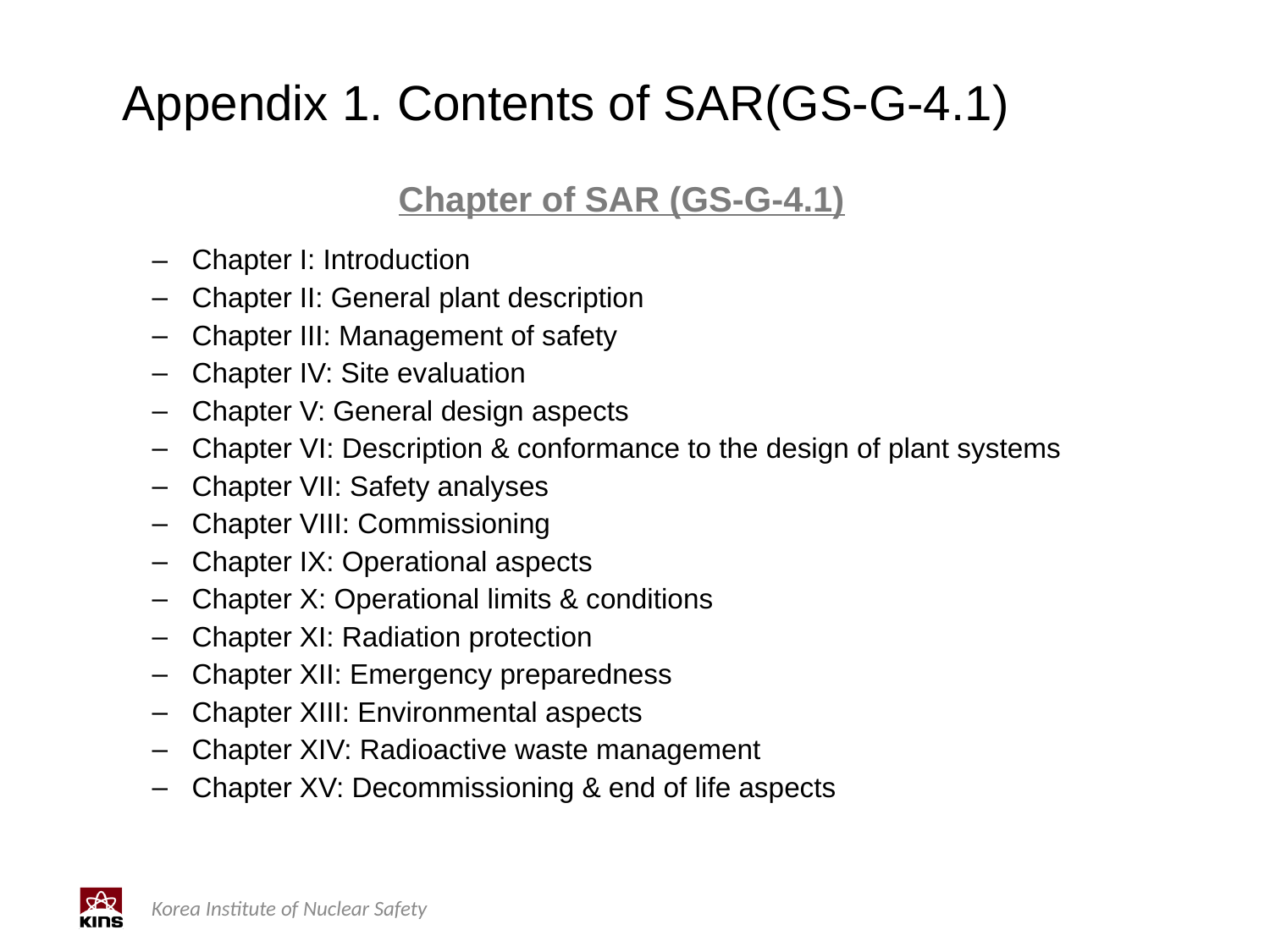

# Appendix 1. Contents of SAR(GS-G-4.1)

Chapter of SAR (GS-G-4.1)

Chapter I: Introduction
Chapter II: General plant description
Chapter III: Management of safety
Chapter IV: Site evaluation
Chapter V: General design aspects
Chapter VI: Description & conformance to the design of plant systems
Chapter VII: Safety analyses
Chapter VIII: Commissioning
Chapter IX: Operational aspects
Chapter X: Operational limits & conditions
Chapter XI: Radiation protection
Chapter XII: Emergency preparedness
Chapter XIII: Environmental aspects
Chapter XIV: Radioactive waste management
Chapter XV: Decommissioning & end of life aspects